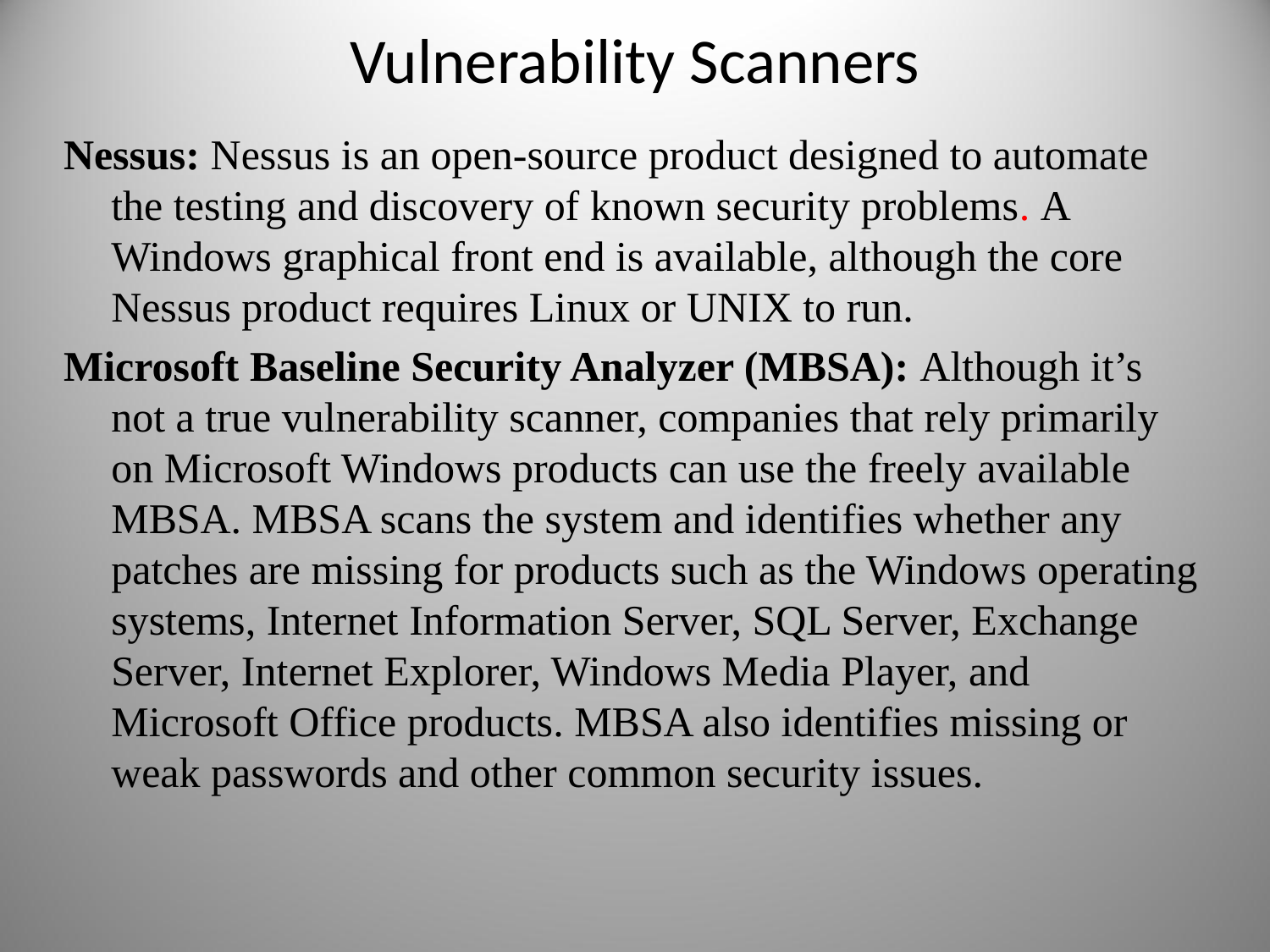

Vulnerability Scanners
Nessus: Nessus is an open-source product designed to automate the testing and discovery of known security problems. A Windows graphical front end is available, although the core Nessus product requires Linux or UNIX to run.
Microsoft Baseline Security Analyzer (MBSA): Although it’s not a true vulnerability scanner, companies that rely primarily on Microsoft Windows products can use the freely available MBSA. MBSA scans the system and identifies whether any patches are missing for products such as the Windows operating systems, Internet Information Server, SQL Server, Exchange Server, Internet Explorer, Windows Media Player, and Microsoft Office products. MBSA also identifies missing or weak passwords and other common security issues.